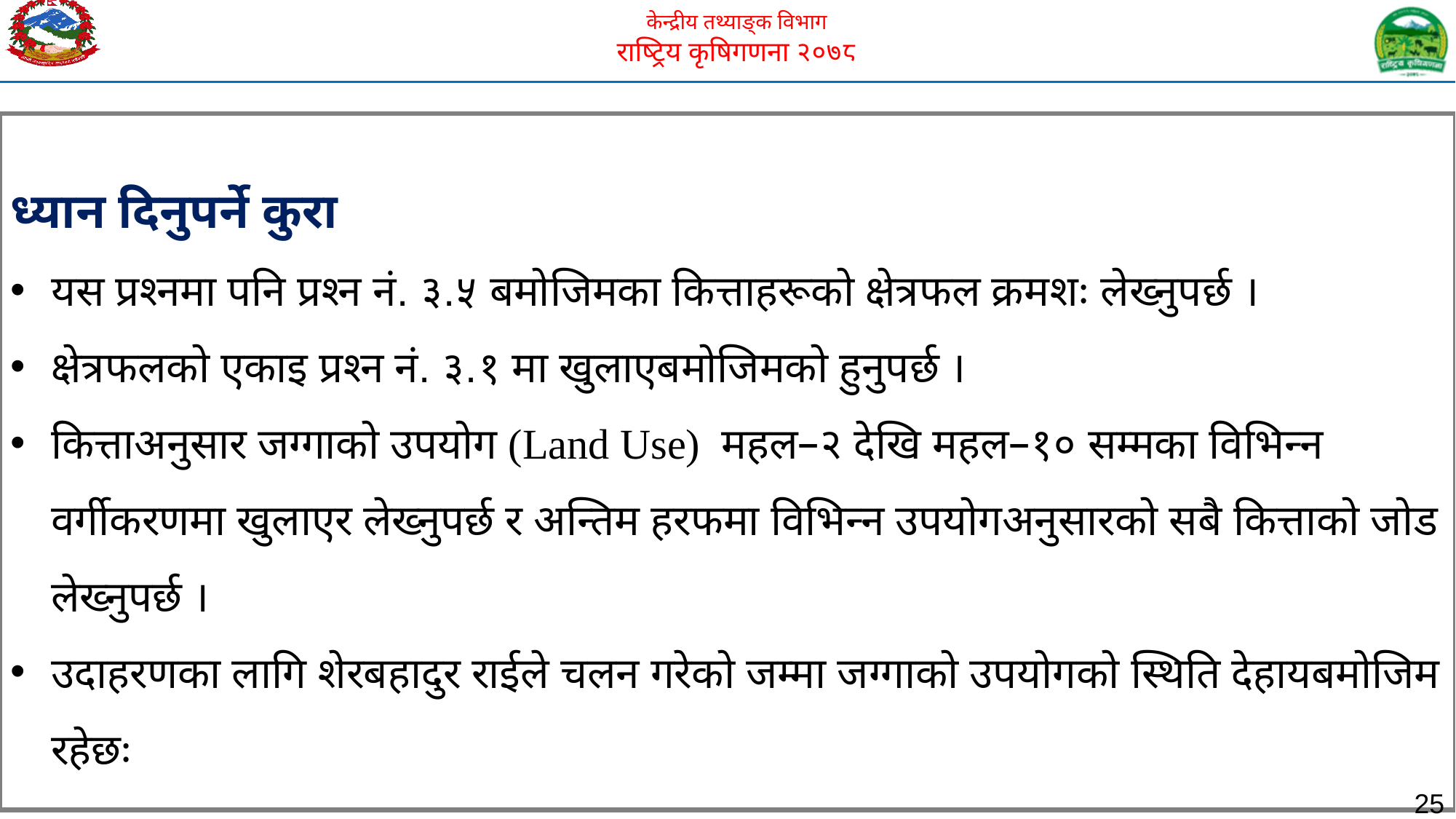

ध्यान दिनुपर्ने कुरा
यस प्रश्नमा पनि प्रश्न नं. ३.५ बमोजिमका कित्ताहरूको क्षेत्रफल क्रमशः लेख्नुपर्छ ।
क्षेत्रफलको एकाइ प्रश्न नं. ३.१ मा खुलाएबमोजिमको हुनुपर्छ ।
कित्ताअनुसार जग्गाको उपयोग (Land Use)  महल–२ देखि महल–१० सम्मका विभिन्न वर्गीकरणमा खुलाएर लेख्नुपर्छ र अन्तिम हरफमा विभिन्न उपयोगअनुसारको सबै कित्ताको जोड लेख्नुपर्छ ।
उदाहरणका लागि शेरबहादुर राईले चलन गरेको जम्मा जग्गाको उपयोगको स्थिति देहायबमोजिम रहेछः
25